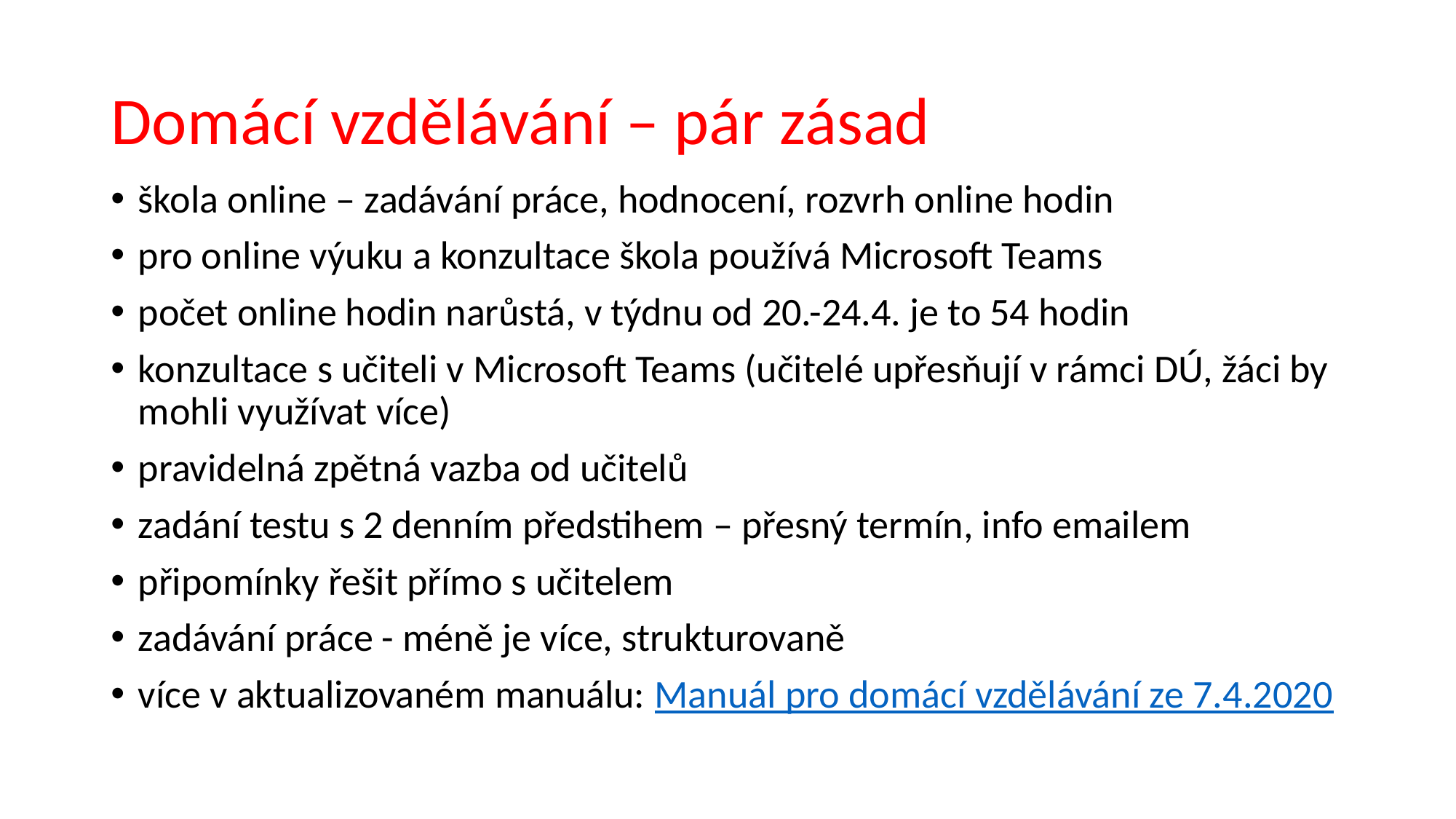

# Domácí vzdělávání – pár zásad
škola online – zadávání práce, hodnocení, rozvrh online hodin
pro online výuku a konzultace škola používá Microsoft Teams
počet online hodin narůstá, v týdnu od 20.-24.4. je to 54 hodin
konzultace s učiteli v Microsoft Teams (učitelé upřesňují v rámci DÚ, žáci by mohli využívat více)
pravidelná zpětná vazba od učitelů
zadání testu s 2 denním předstihem – přesný termín, info emailem
připomínky řešit přímo s učitelem
zadávání práce - méně je více, strukturovaně
více v aktualizovaném manuálu: Manuál pro domácí vzdělávání ze 7.4.2020